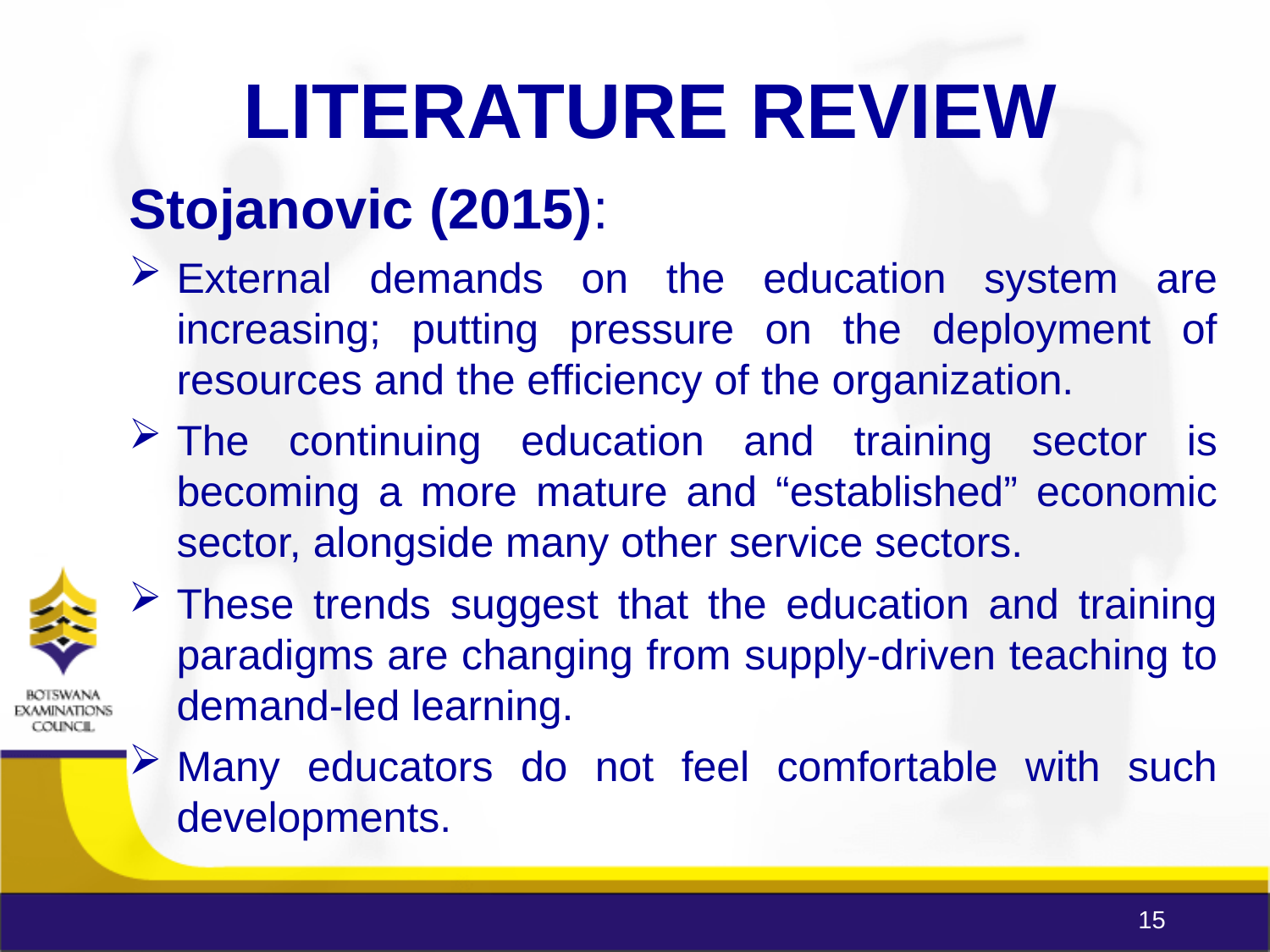

LITERATURE REVIEW

Stojanovic (2015):
External demands on the education system are increasing; putting pressure on the deployment of resources and the efficiency of the organization.
The continuing education and training sector is becoming a more mature and “established” economic sector, alongside many other service sectors.
These trends suggest that the education and training paradigms are changing from supply-driven teaching to demand-led learning.
Many educators do not feel comfortable with such developments.
15